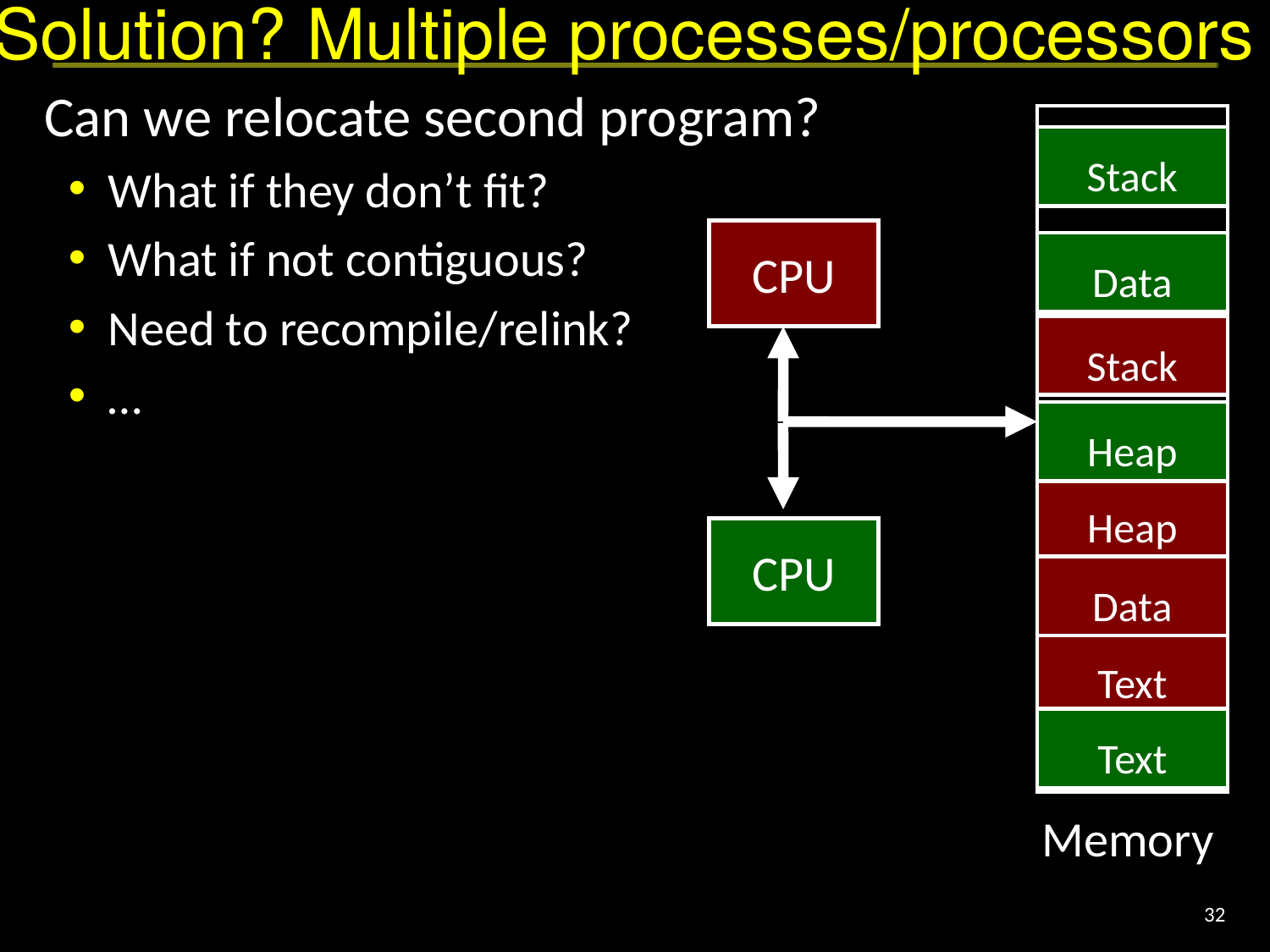

# Solution? Multiple processes/processors
Can we relocate second program?
What if they don’t fit?
What if not contiguous?
Need to recompile/relink?
…

Stack
CPU
Data
Stack

Heap

Heap
CPU
Data
Text
Text
Memory